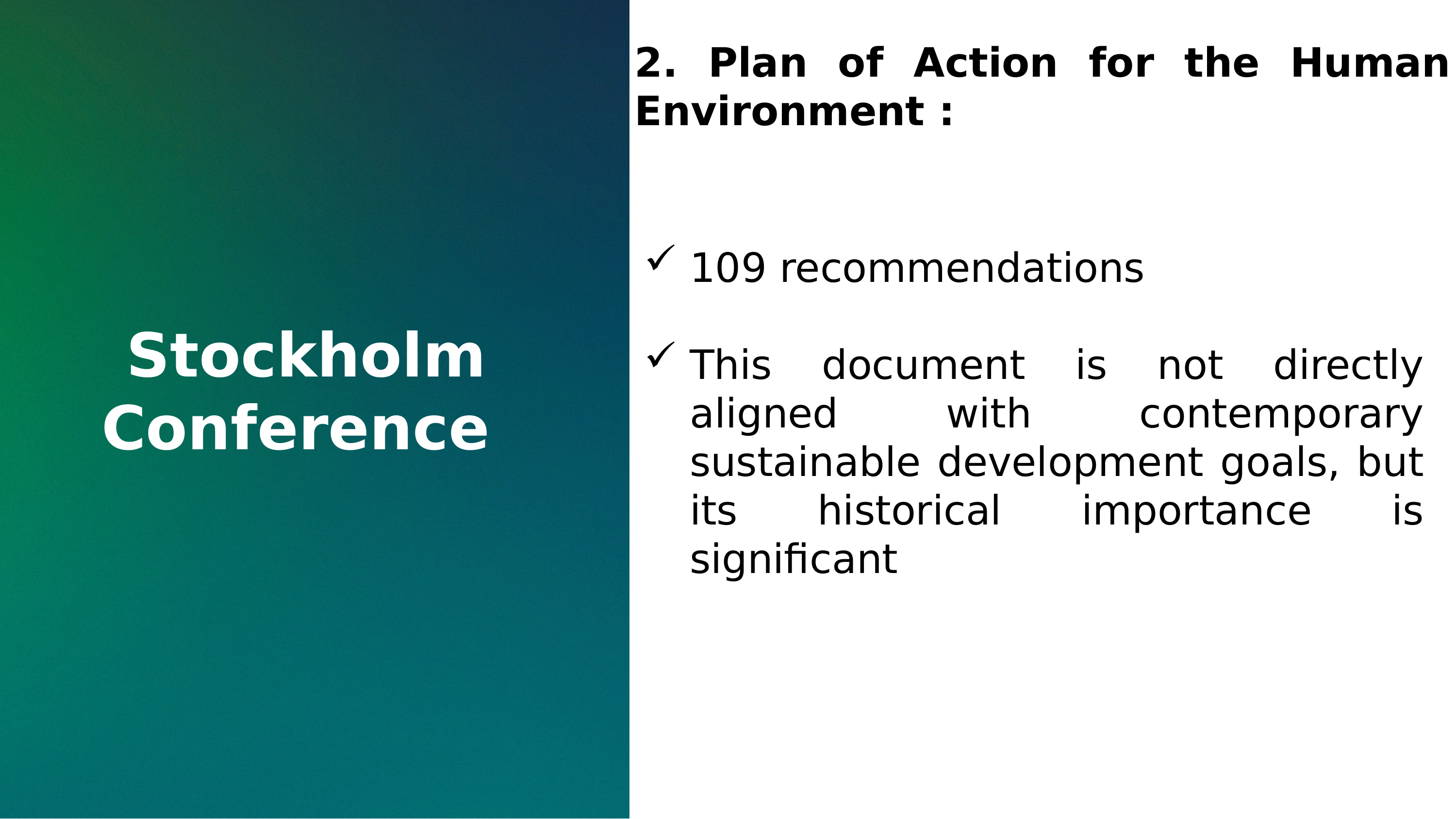

2. Plan of Action for the Human Environment :

109 recommendations

This document is not directly aligned with contemporary sustainable development goals, but its historical importance is significant

Stockholm Conference